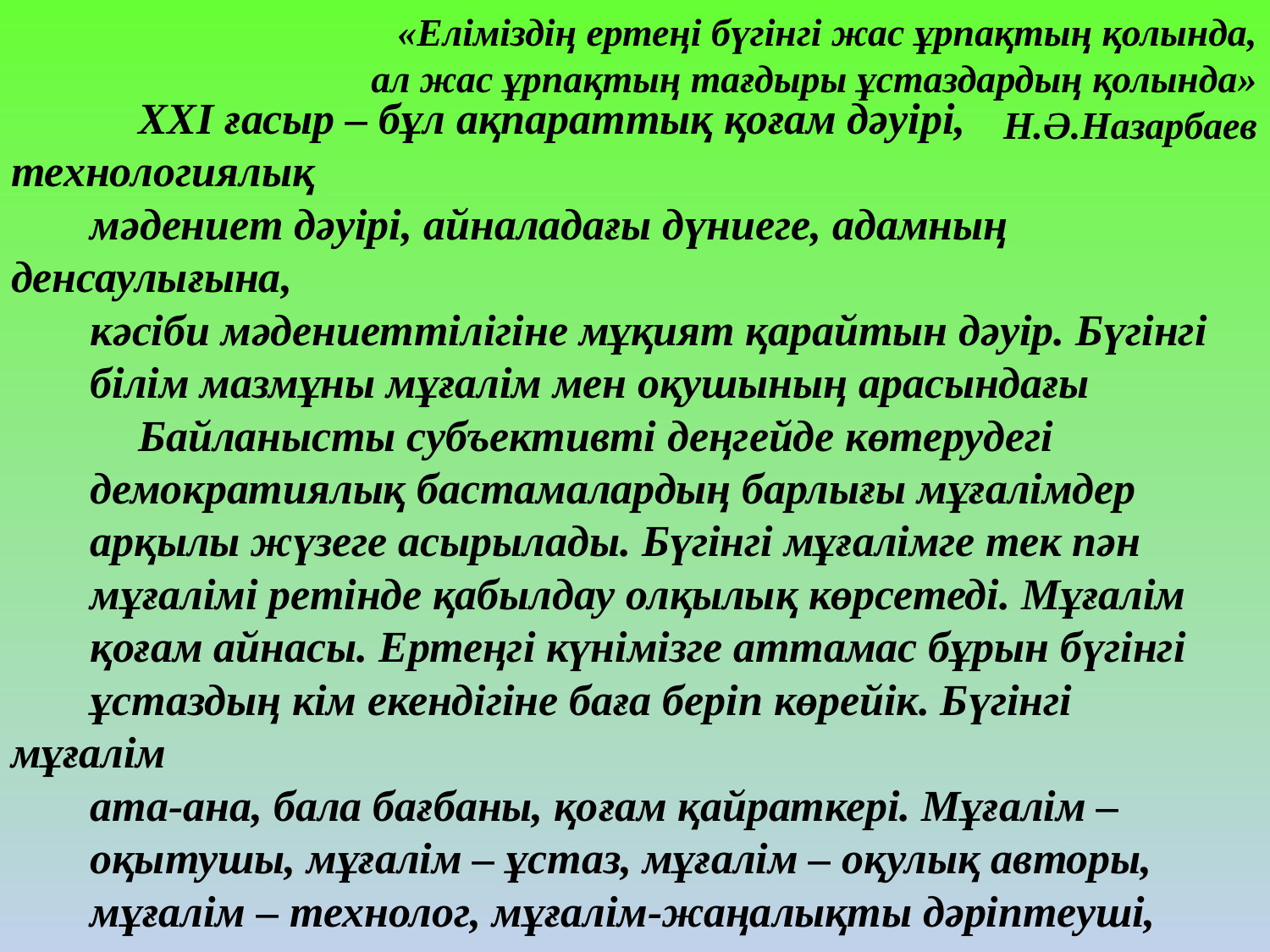

«Еліміздің ертеңі бүгінгі жас ұрпақтың қолында,
 ал жас ұрпақтың тағдыры ұстаздардың қолында»
Н.Ә.Назарбаев
	ХХІ ғасыр – бұл ақпараттық қоғам дәуірі, технологиялық
мәдениет дәуірі, айналадағы дүниеге, адамның денсаулығына,
кәсіби мәдениеттілігіне мұқият қарайтын дәуір. Бүгінгі
білім мазмұны мұғалім мен оқушының арасындағы
	Байланысты субъективті деңгейде көтерудегі
демократиялық бастамалардың барлығы мұғалімдер
арқылы жүзеге асырылады. Бүгінгі мұғалімге тек пән
мұғалімі ретінде қабылдау олқылық көрсетеді. Мұғалім
қоғам айнасы. Ертеңгі күнімізге аттамас бұрын бүгінгі
ұстаздың кім екендігіне баға беріп көрейік. Бүгінгі мұғалім
ата-ана, бала бағбаны, қоғам қайраткері. Мұғалім –
оқытушы, мұғалім – ұстаз, мұғалім – оқулық авторы,
мұғалім – технолог, мұғалім-жаңалықты дәріптеуші,
таратушы.